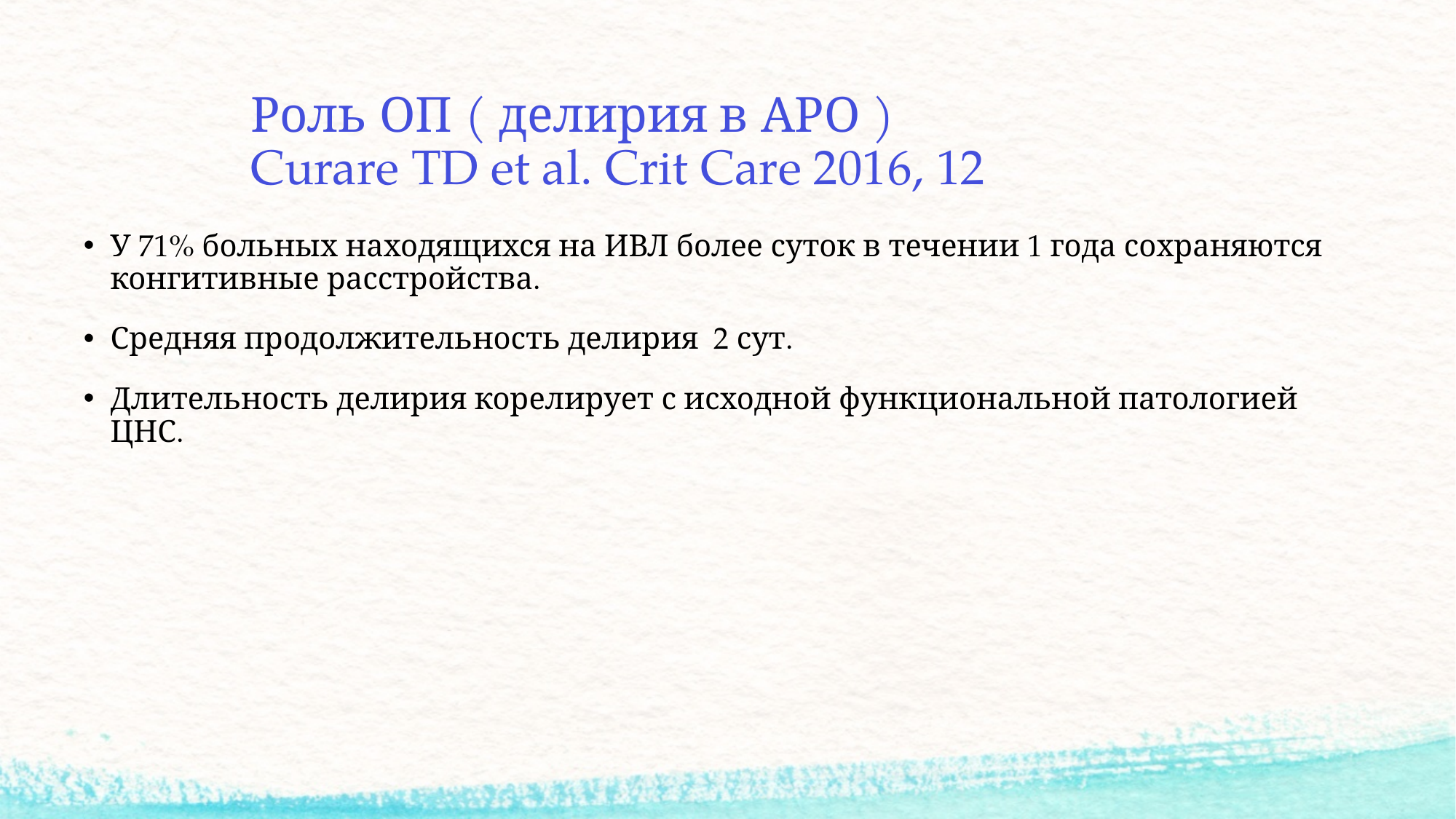

# Роль ОП ( делирия в АРО ) Curare TD et al. Crit Care 2016, 12
У 71% больных находящихся на ИВЛ более суток в течении 1 года сохраняются конгитивные расстройства.
Средняя продолжительность делирия  2 сут.
Длительность делирия корелирует с исходной функциональной патологией ЦНС.